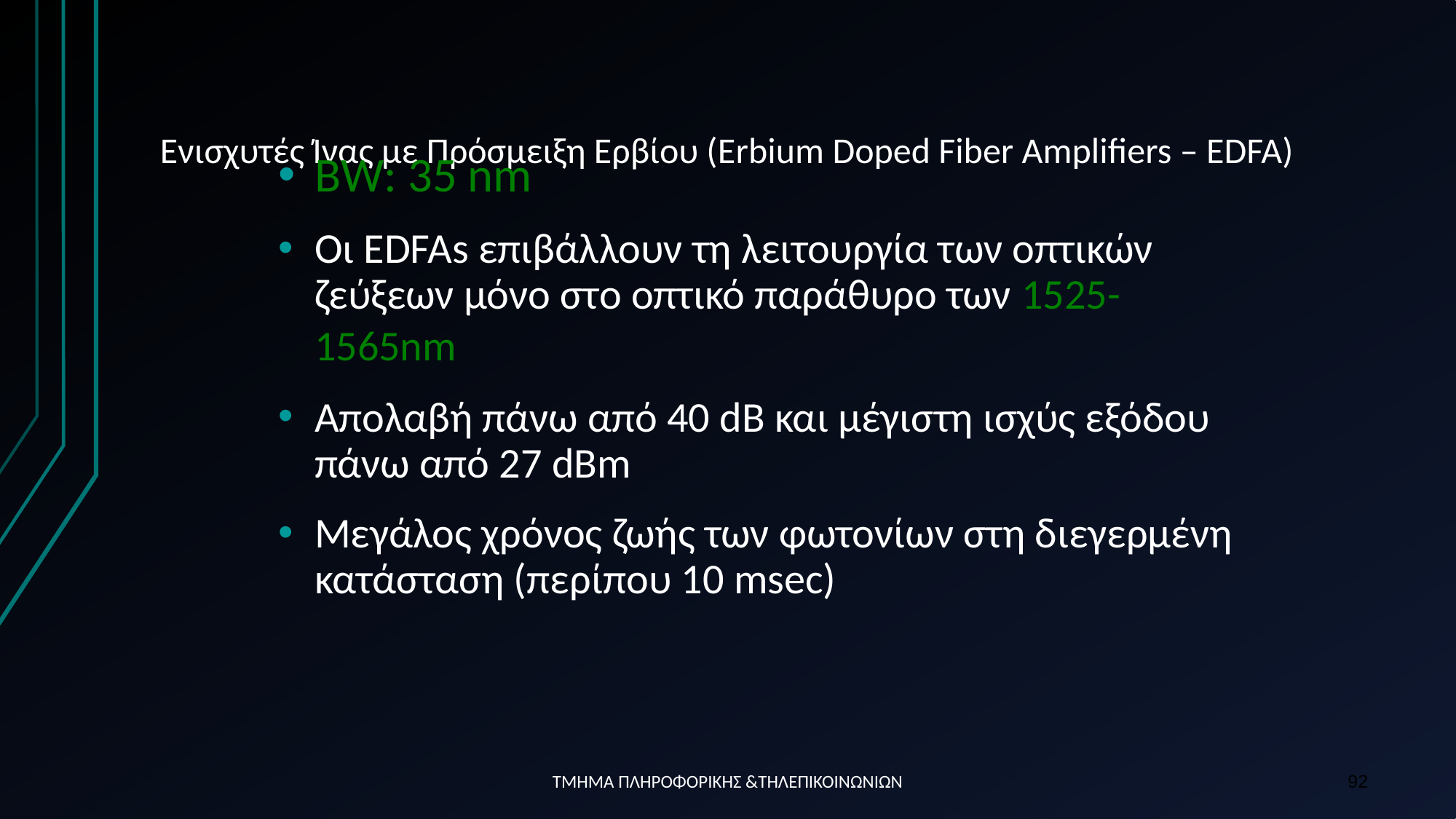

# Ενισχυτές Ίνας με Πρόσμειξη Ερβίου (Εrbium Doped Fiber Amplifiers – EDFA)
ΒW: 35 nm
Oι EDFAs επιβάλλουν τη λειτουργία των οπτικών ζεύξεων μόνο στο οπτικό παράθυρο των 1525-1565nm
Απολαβή πάνω από 40 dB και μέγιστη ισχύς εξόδου πάνω από 27 dBm
Μεγάλος χρόνος ζωής των φωτονίων στη διεγερμένη κατάσταση (περίπου 10 msec)
ΤΜΗΜΑ ΠΛΗΡΟΦΟΡΙΚΗΣ &ΤΗΛΕΠΙΚΟΙΝΩΝΙΩΝ
92